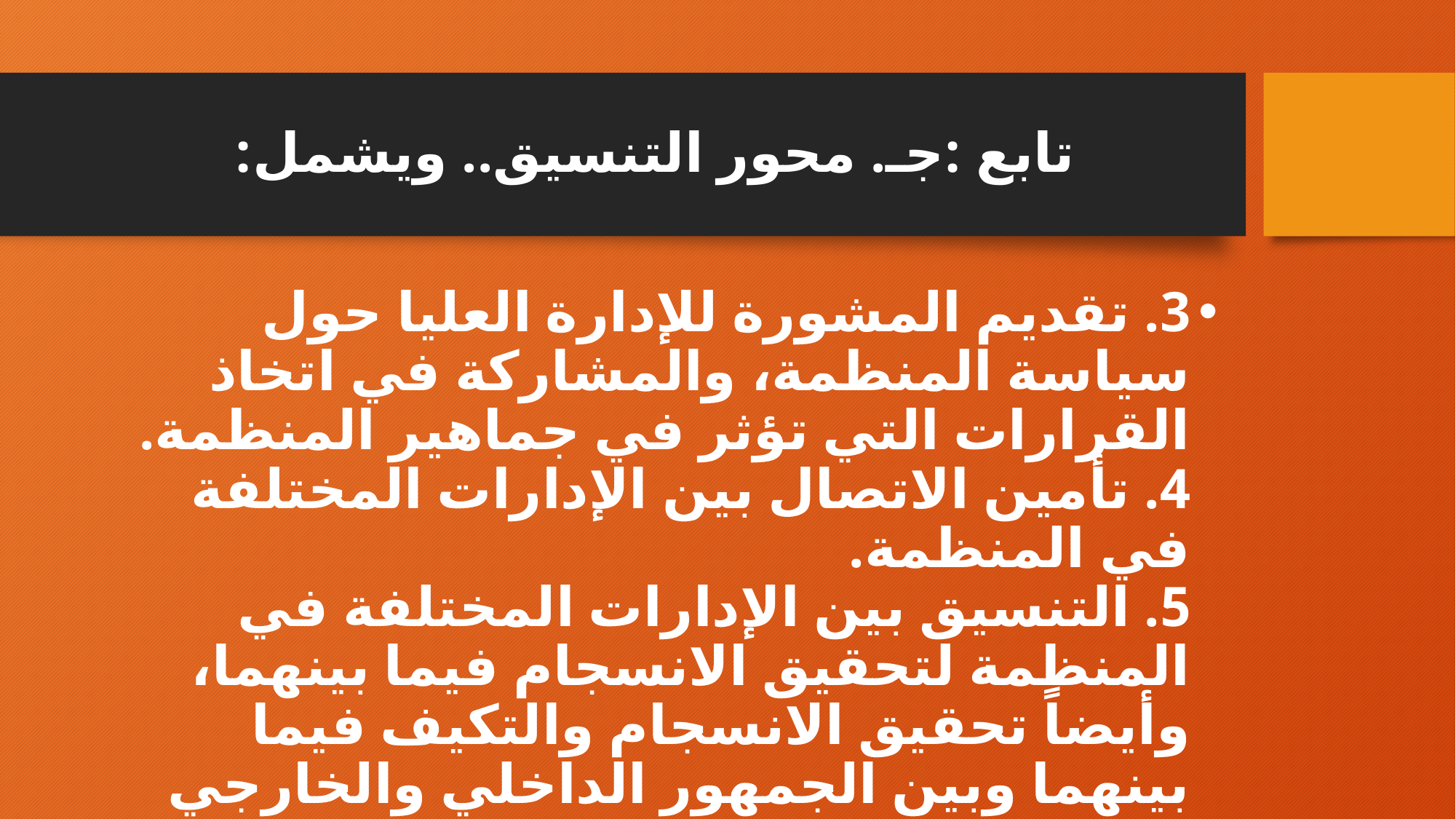

# تابع :جـ. محور التنسيق.. ويشمل:
3. تقديم المشورة للإدارة العليا حول سياسة المنظمة، والمشاركة في اتخاذ القرارات التي تؤثر في جماهير المنظمة.
4. تأمين الاتصال بين الإدارات المختلفة في المنظمة.
5. التنسيق بين الإدارات المختلفة في المنظمة لتحقيق الانسجام فيما بينهما، وأيضاً تحقيق الانسجام والتكيف فيما بينهما وبين الجمهور الداخلي والخارجي للمنظمة.